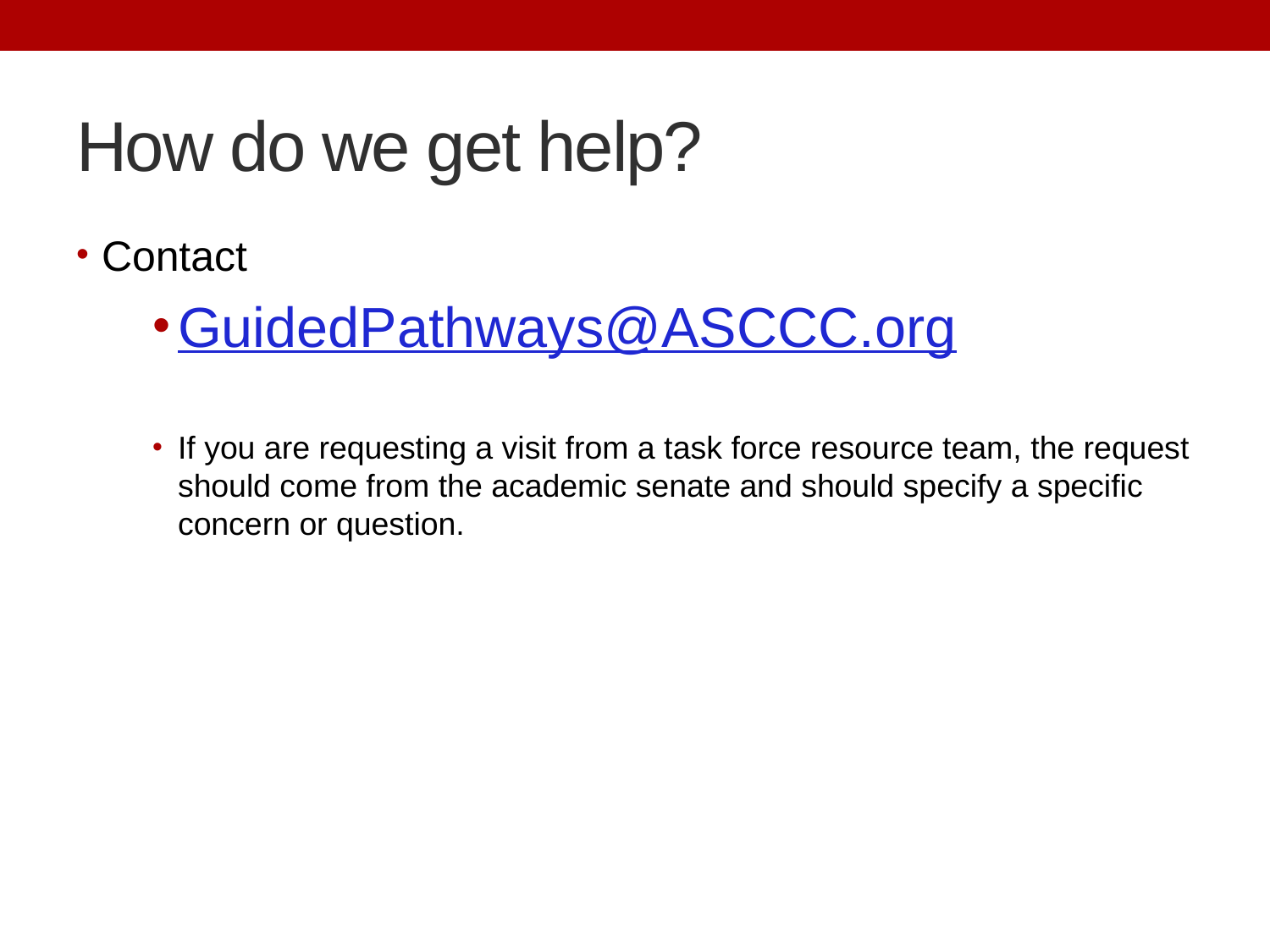

# How do we get help?
Contact
GuidedPathways@ASCCC.org

If you are requesting a visit from a task force resource team, the request should come from the academic senate and should specify a specific concern or question.